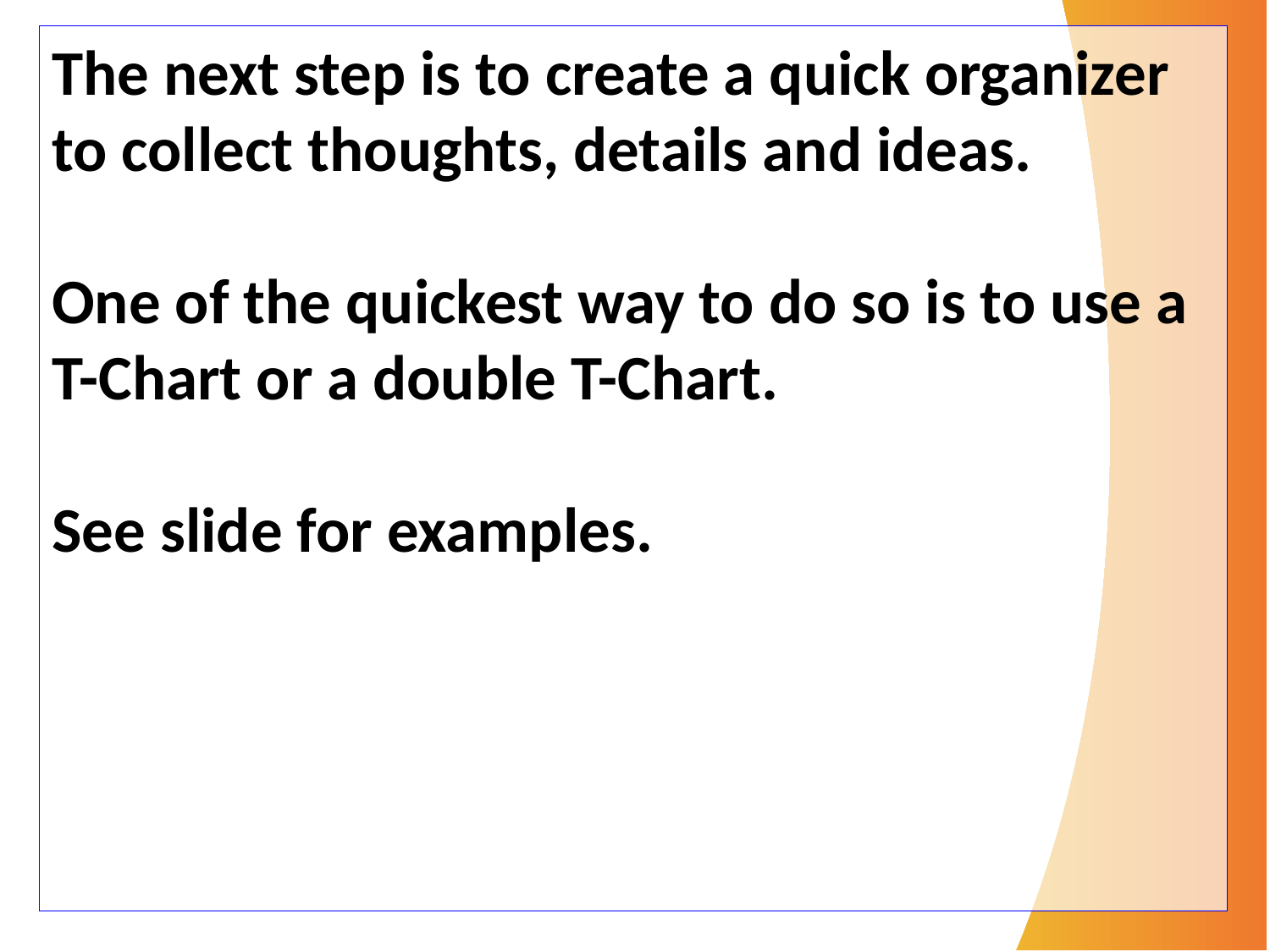

The next step is to create a quick organizer to collect thoughts, details and ideas.

One of the quickest way to do so is to use a T-Chart or a double T-Chart.

See slide for examples.